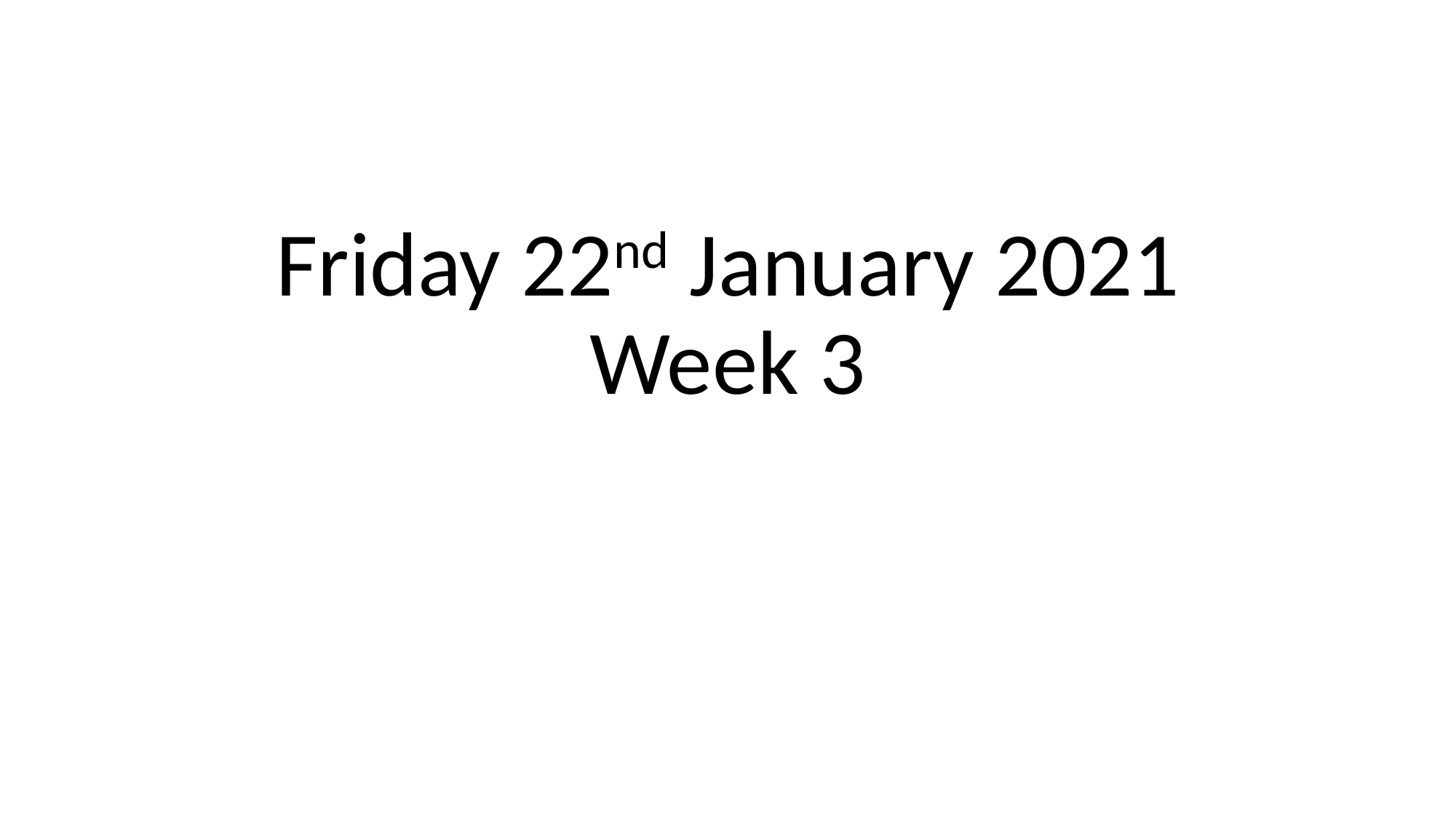

# Friday 22nd January 2021 Week 3